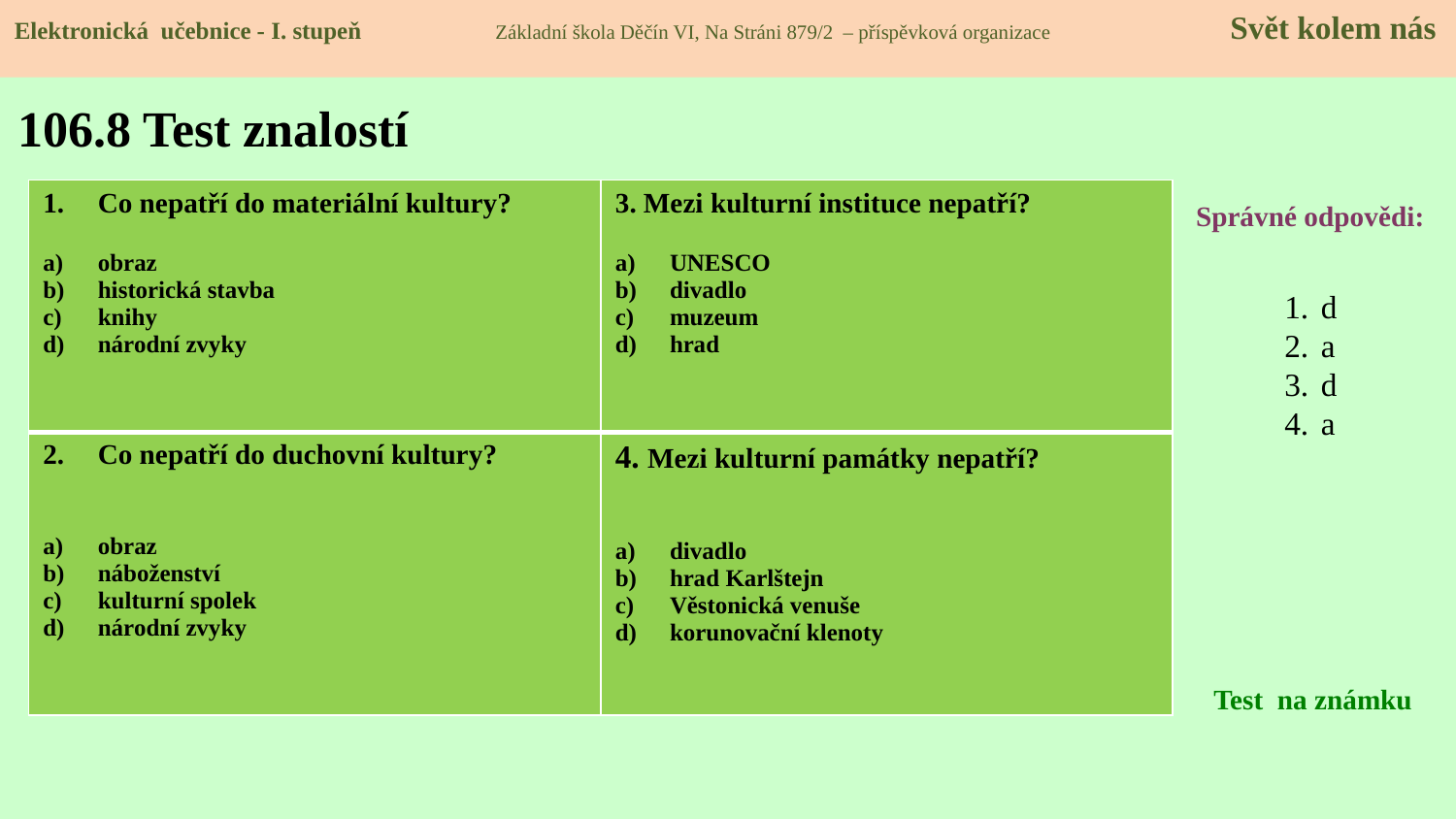

Elektronická  učebnice - I. stupeň                      Základní škola Děčín VI, Na Stráni 879/2  – příspěvková organizace                       	          Svět kolem nás

# 106.8 Test znalostí
| Co nepatří do materiální kultury? obraz historická stavba knihy národní zvyky | 3. Mezi kulturní instituce nepatří? UNESCO divadlo muzeum hrad |
| --- | --- |
| Co nepatří do duchovní kultury? obraz náboženství kulturní spolek národní zvyky | 4. Mezi kulturní památky nepatří? divadlo hrad Karlštejn Věstonická venuše korunovační klenoty |
Správné odpovědi:

d
a
d
a

Test  na známku